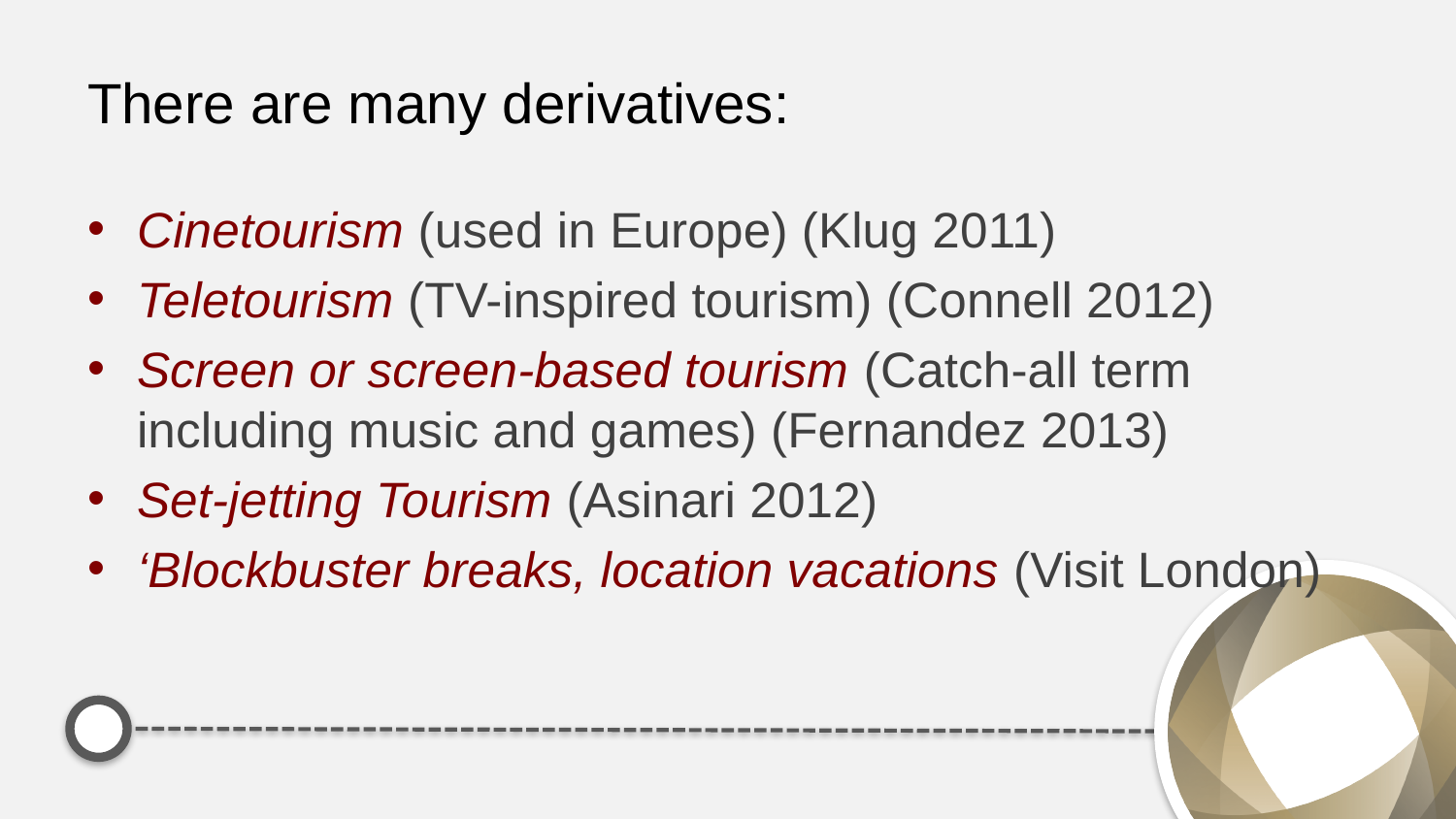

# There are many derivatives:
Cinetourism (used in Europe) (Klug 2011)
Teletourism (TV-inspired tourism) (Connell 2012)
Screen or screen-based tourism (Catch-all term including music and games) (Fernandez 2013)
Set-jetting Tourism (Asinari 2012)
‘Blockbuster breaks, location vacations (Visit London)